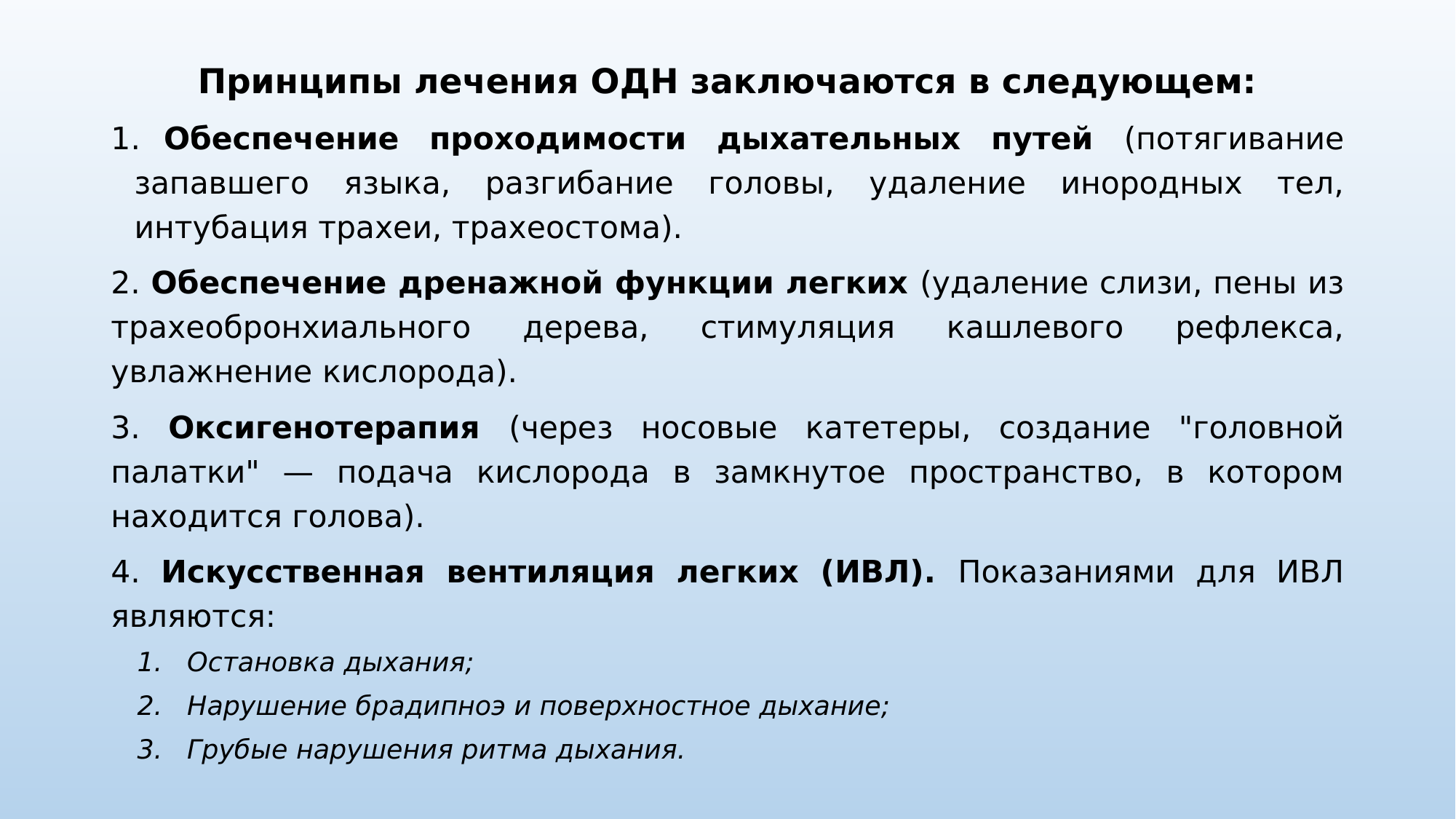

Принципы лечения ОДН заключаются в следующем:
 Обеспечение проходимости дыхательных путей (потягивание запавшего языка, разгибание головы, удаление инородных тел, интубация трахеи, трахеостома).
2. Обеспечение дренажной функции легких (удаление слизи, пены из трахеобронхиального дерева, стимуляция кашлевого рефлекса, увлажнение кислорода).
3. Оксигенотерапия (через носовые катетеры, создание "головной палатки" — подача кислорода в замкнутое пространство, в котором находится голова).
4. Искусственная вентиляция легких (ИВЛ). Показаниями для ИВЛ являются:
Остановка дыхания;
Нарушение брадипноэ и поверхностное дыхание;
Грубые нарушения ритма дыхания.